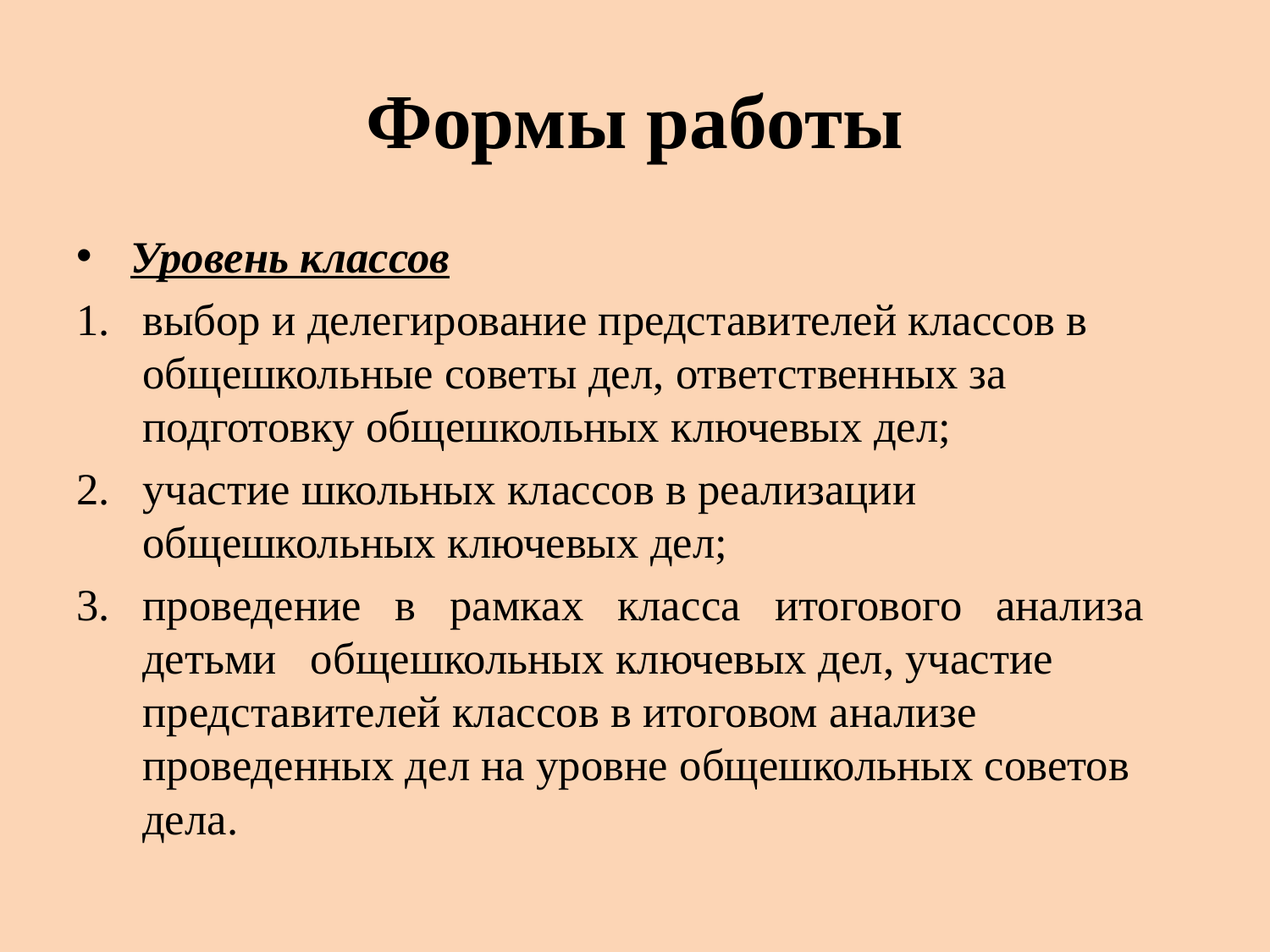

# Формы работы
 Уровень классов
выбор и делегирование представителей классов в общешкольные советы дел, ответственных за подготовку общешкольных ключевых дел;
участие школьных классов в реализации общешкольных ключевых дел;
проведение   в   рамках   класса   итогового   анализа   детьми   общешкольных ключевых дел, участие представителей классов в итоговом анализе проведенных дел на уровне общешкольных советов дела.